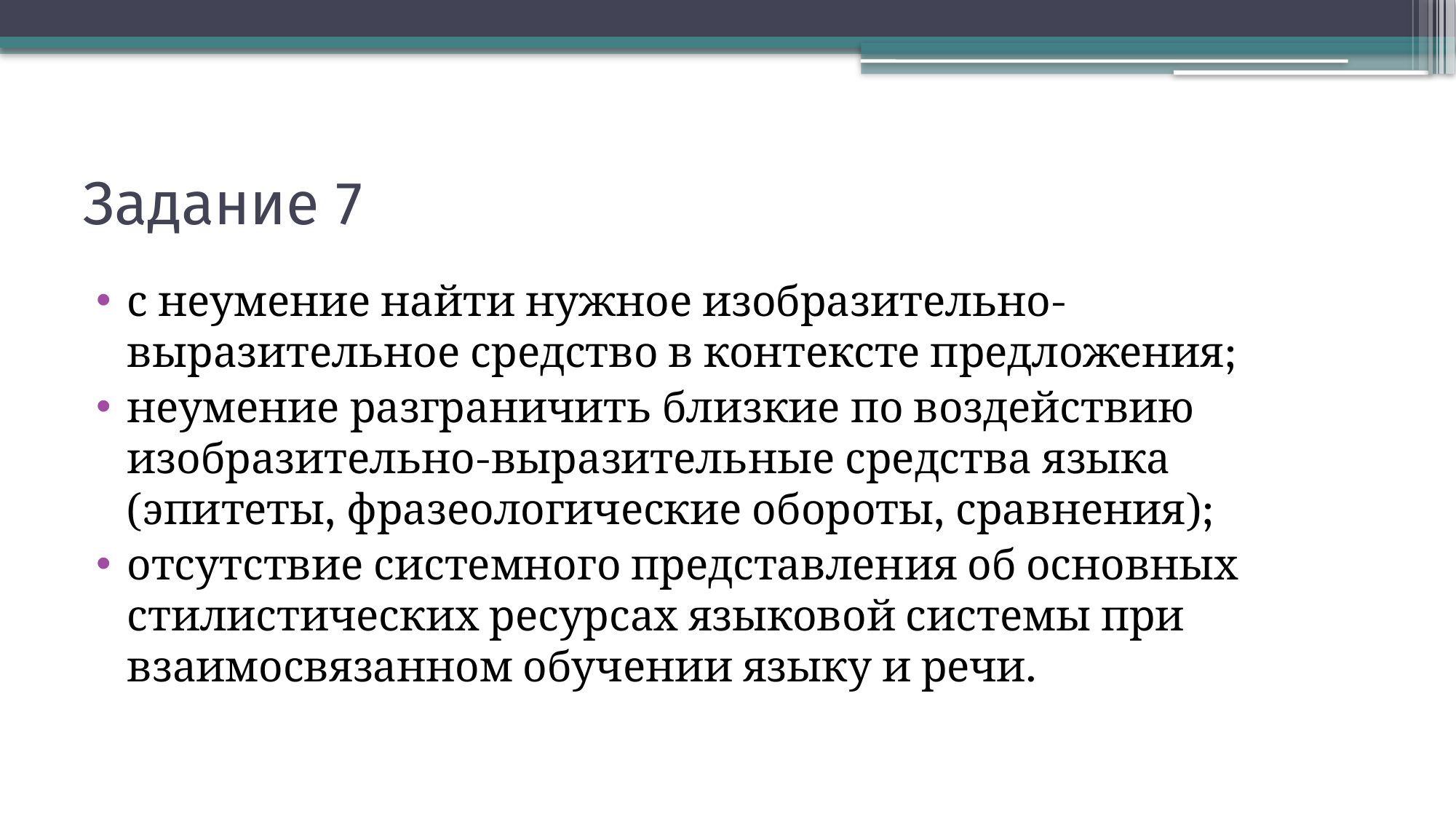

# Задание 7
с неумение найти нужное изобразительно-выразительное средство в контексте предложения;
неумение разграничить близкие по воздействию изобразительно-выразительные средства языка (эпитеты, фразеологические обороты, сравнения);
отсутствие системного представления об основных стилистических ресурсах языковой системы при взаимосвязанном обучении языку и речи.